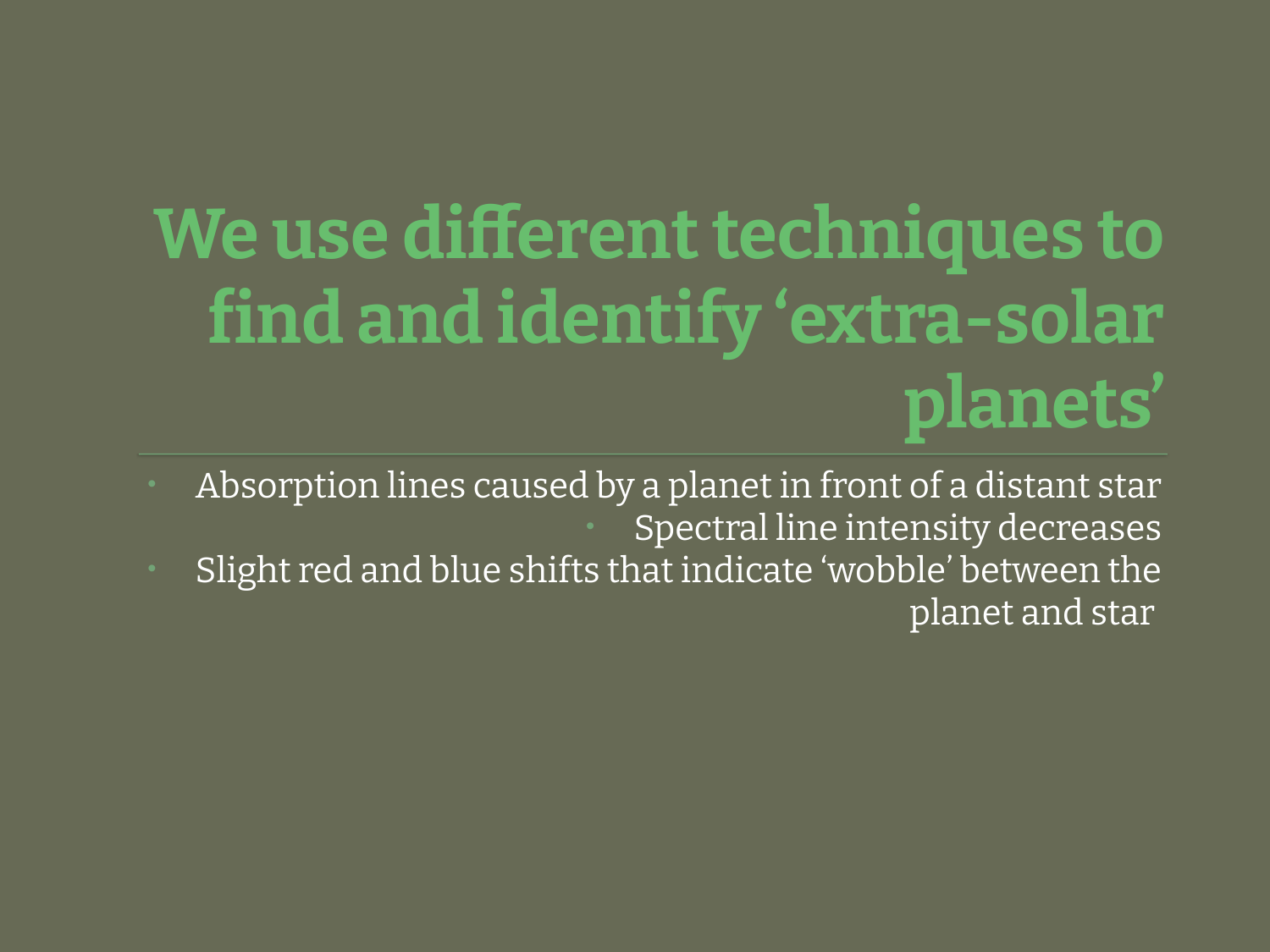

# We use different techniques to find and identify ‘extra-solar planets’
Absorption lines caused by a planet in front of a distant star
Spectral line intensity decreases
Slight red and blue shifts that indicate ‘wobble’ between the planet and star